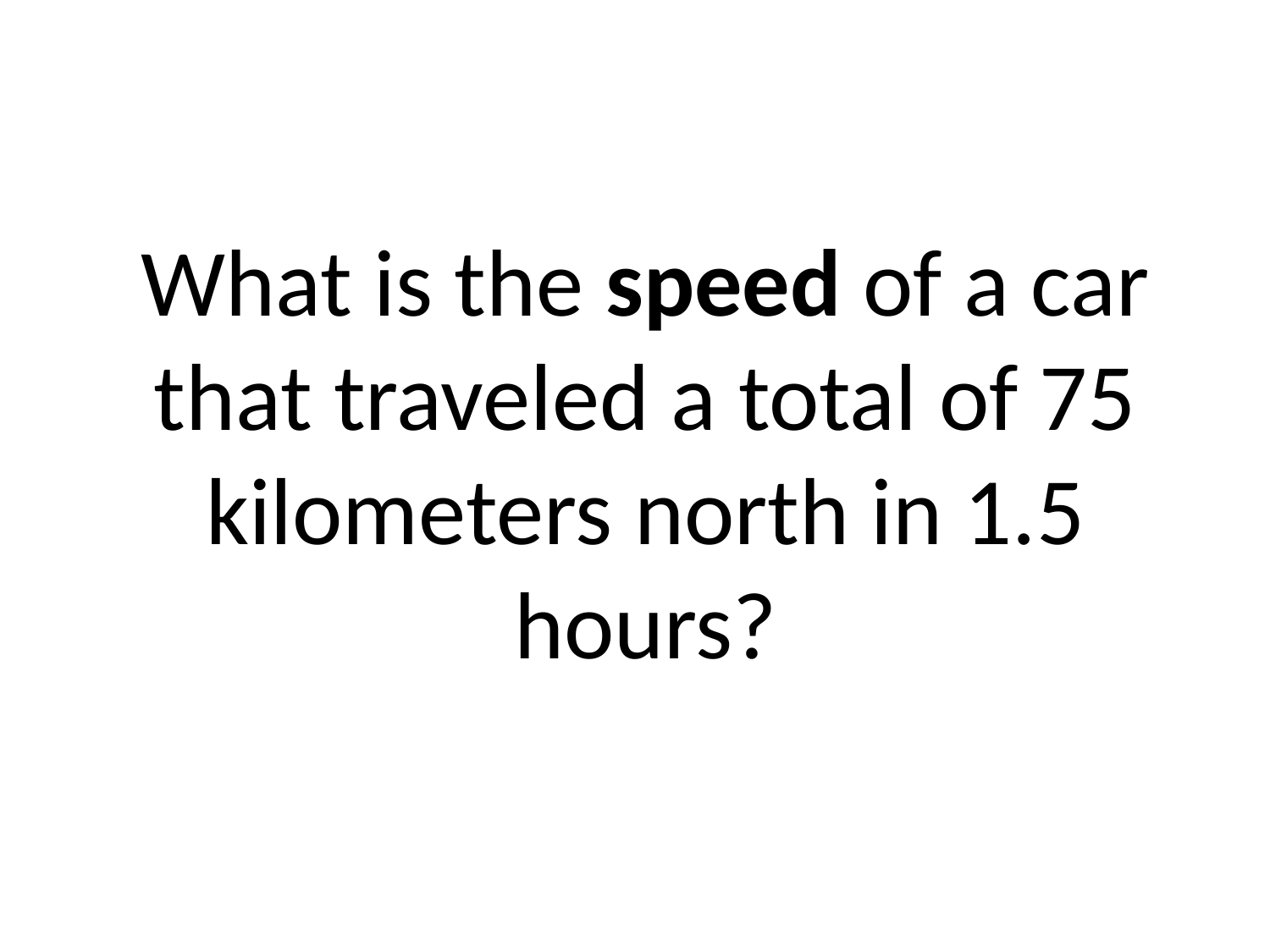

# What is the speed of a car that traveled a total of 75 kilometers north in 1.5 hours?